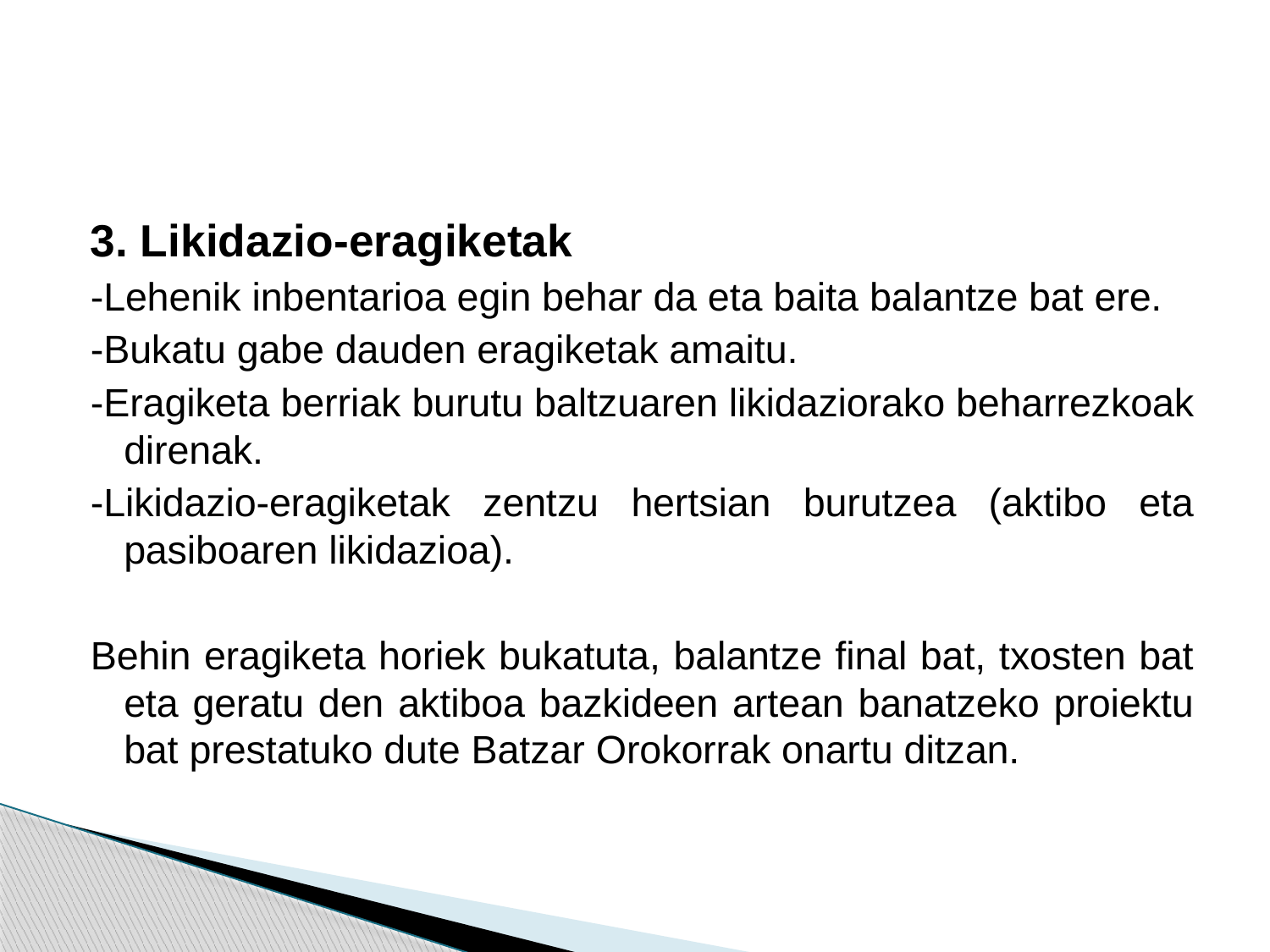

#
3. Likidazio-eragiketak
-Lehenik inbentarioa egin behar da eta baita balantze bat ere.
-Bukatu gabe dauden eragiketak amaitu.
-Eragiketa berriak burutu baltzuaren likidaziorako beharrezkoak direnak.
-Likidazio-eragiketak zentzu hertsian burutzea (aktibo eta pasiboaren likidazioa).

Behin eragiketa horiek bukatuta, balantze final bat, txosten bat eta geratu den aktiboa bazkideen artean banatzeko proiektu bat prestatuko dute Batzar Orokorrak onartu ditzan.